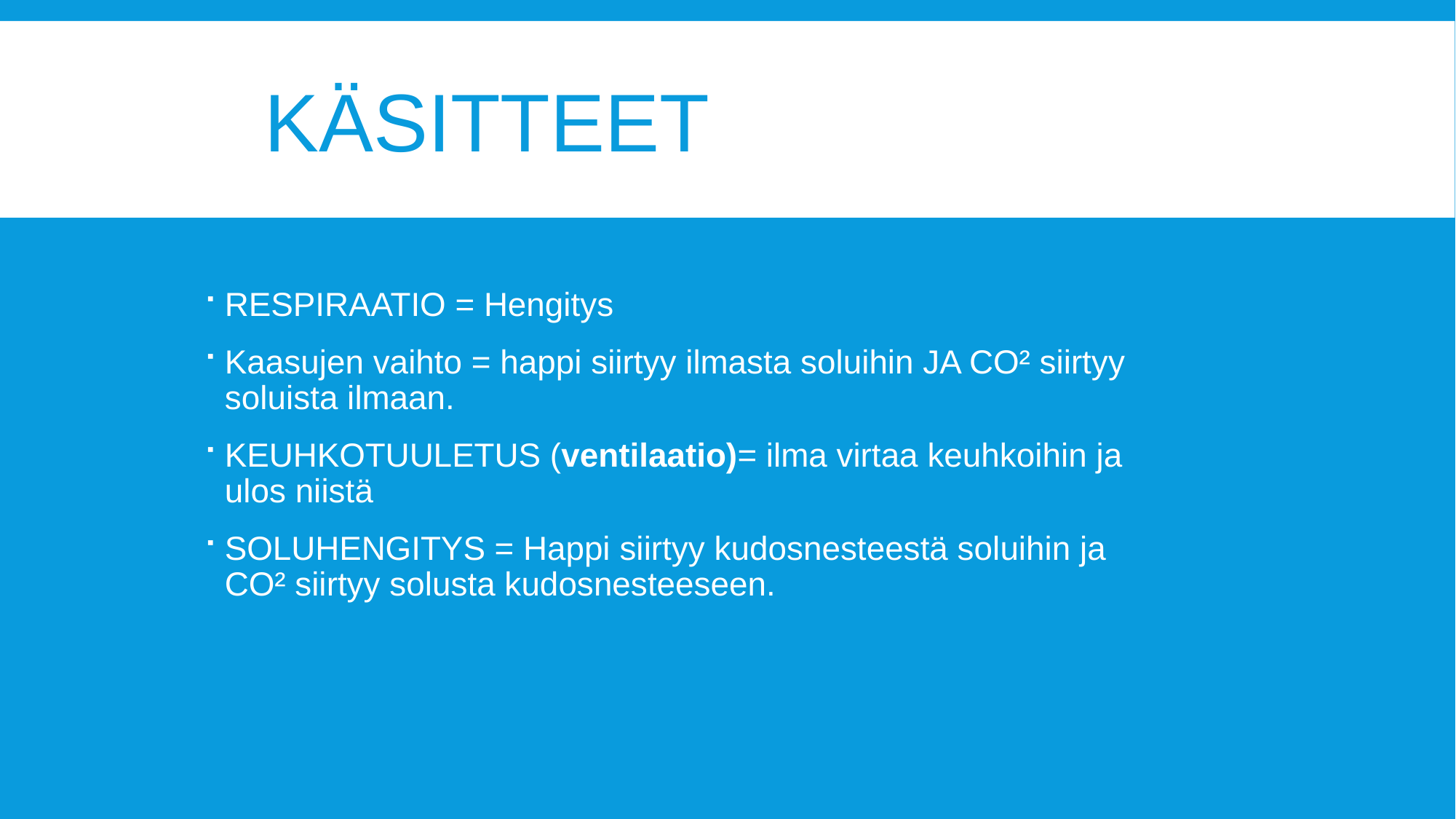

# Käsitteet
RESPIRAATIO = Hengitys
Kaasujen vaihto = happi siirtyy ilmasta soluihin JA CO² siirtyy soluista ilmaan.
KEUHKOTUULETUS (ventilaatio)= ilma virtaa keuhkoihin ja ulos niistä
SOLUHENGITYS = Happi siirtyy kudosnesteestä soluihin ja CO² siirtyy solusta kudosnesteeseen.